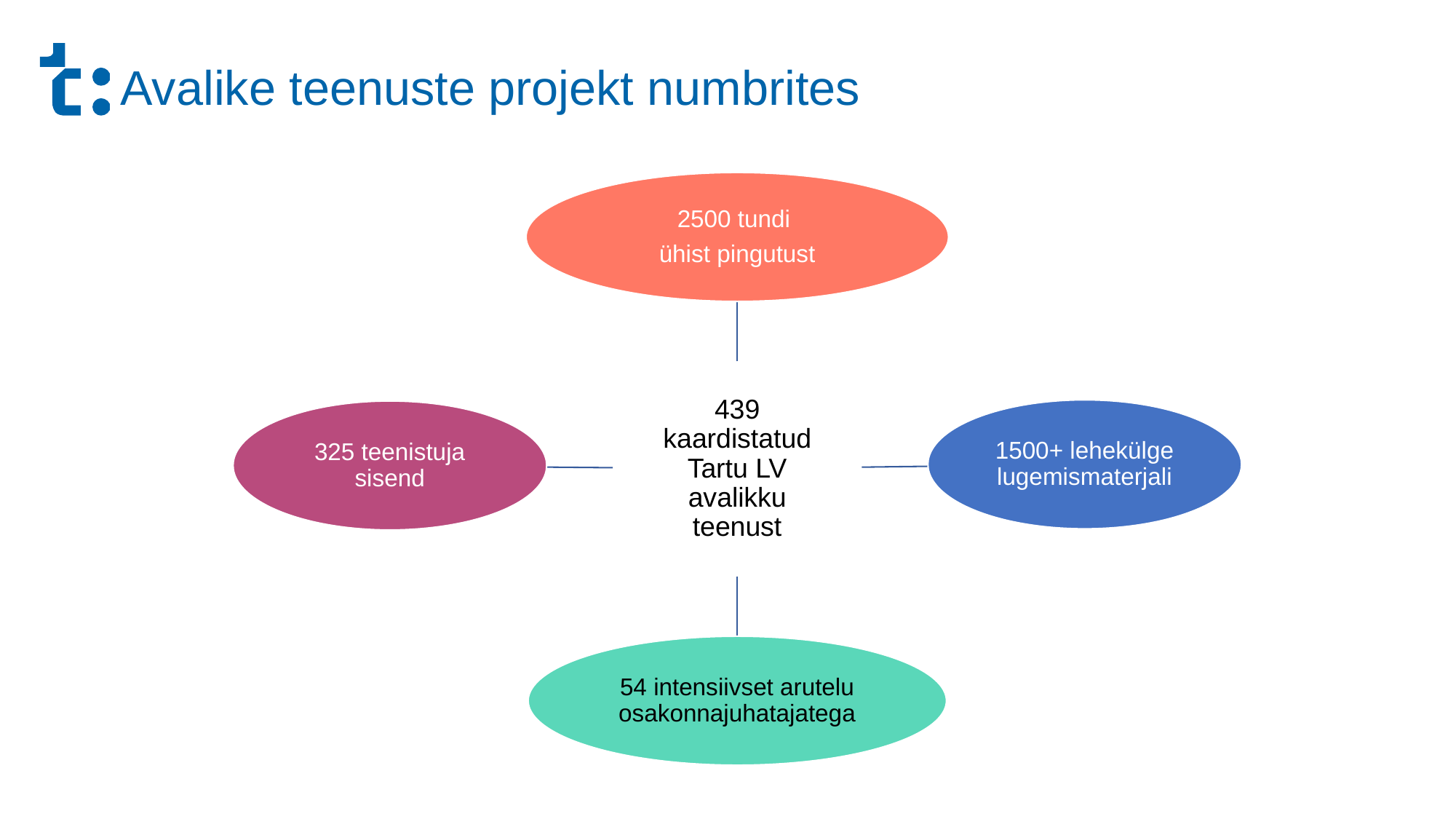

# Avalike teenuste projekt numbrites
439 kaardistatud
Tartu LV avalikku teenust

2500 tundi
ühist pingutust

1500+ lehekülge lugemismaterjali

54 intensiivset arutelu osakonnajuhatajatega

325 teenistuja sisend